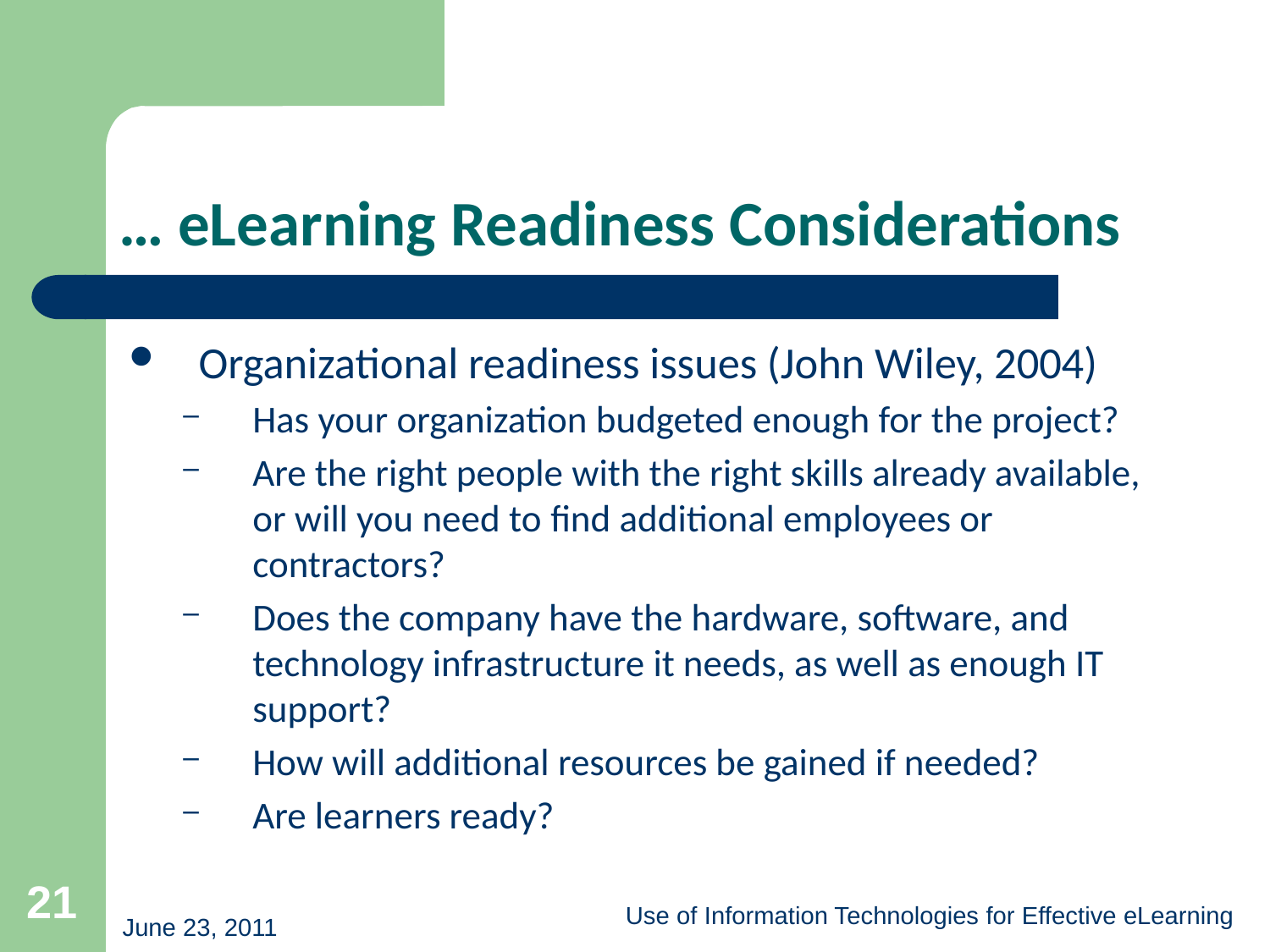

# … eLearning Readiness Considerations
Organizational readiness issues (John Wiley, 2004)
Has your organization budgeted enough for the project?
Are the right people with the right skills already available, or will you need to ﬁnd additional employees or contractors?
Does the company have the hardware, software, and technology infrastructure it needs, as well as enough IT support?
How will additional resources be gained if needed?
Are learners ready?
21
Use of Information Technologies for Effective eLearning
June 23, 2011